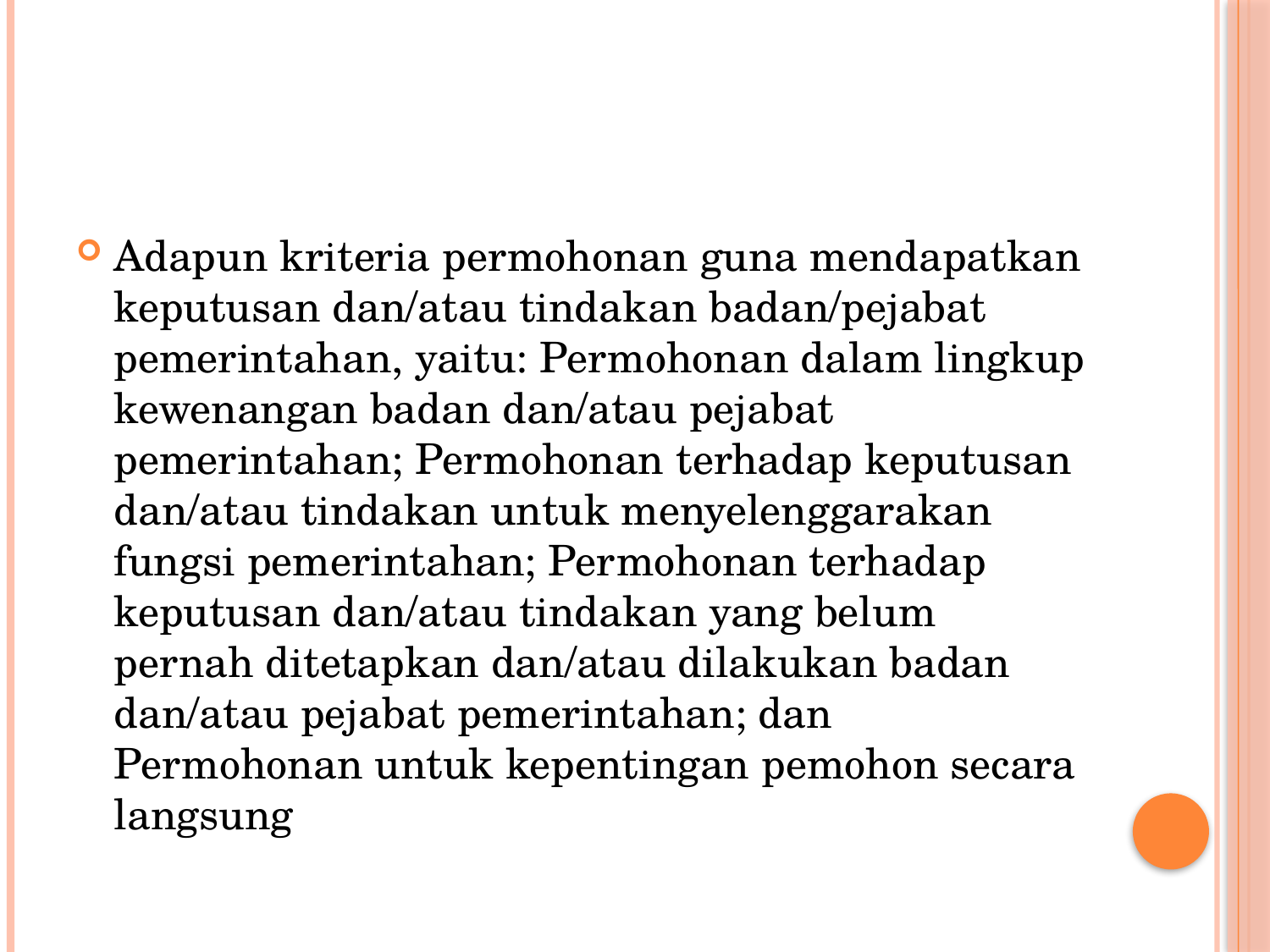

#
Adapun kriteria permohonan guna mendapatkan keputusan dan/atau tindakan badan/pejabat pemerintahan, yaitu: Permohonan dalam lingkup kewenangan badan dan/atau pejabat pemerintahan; Permohonan terhadap keputusan dan/atau tindakan untuk menyelenggarakan fungsi pemerintahan; Permohonan terhadap keputusan dan/atau tindakan yang belum pernah ditetapkan dan/atau dilakukan badan dan/atau pejabat pemerintahan; dan Permohonan untuk kepentingan pemohon secara langsung